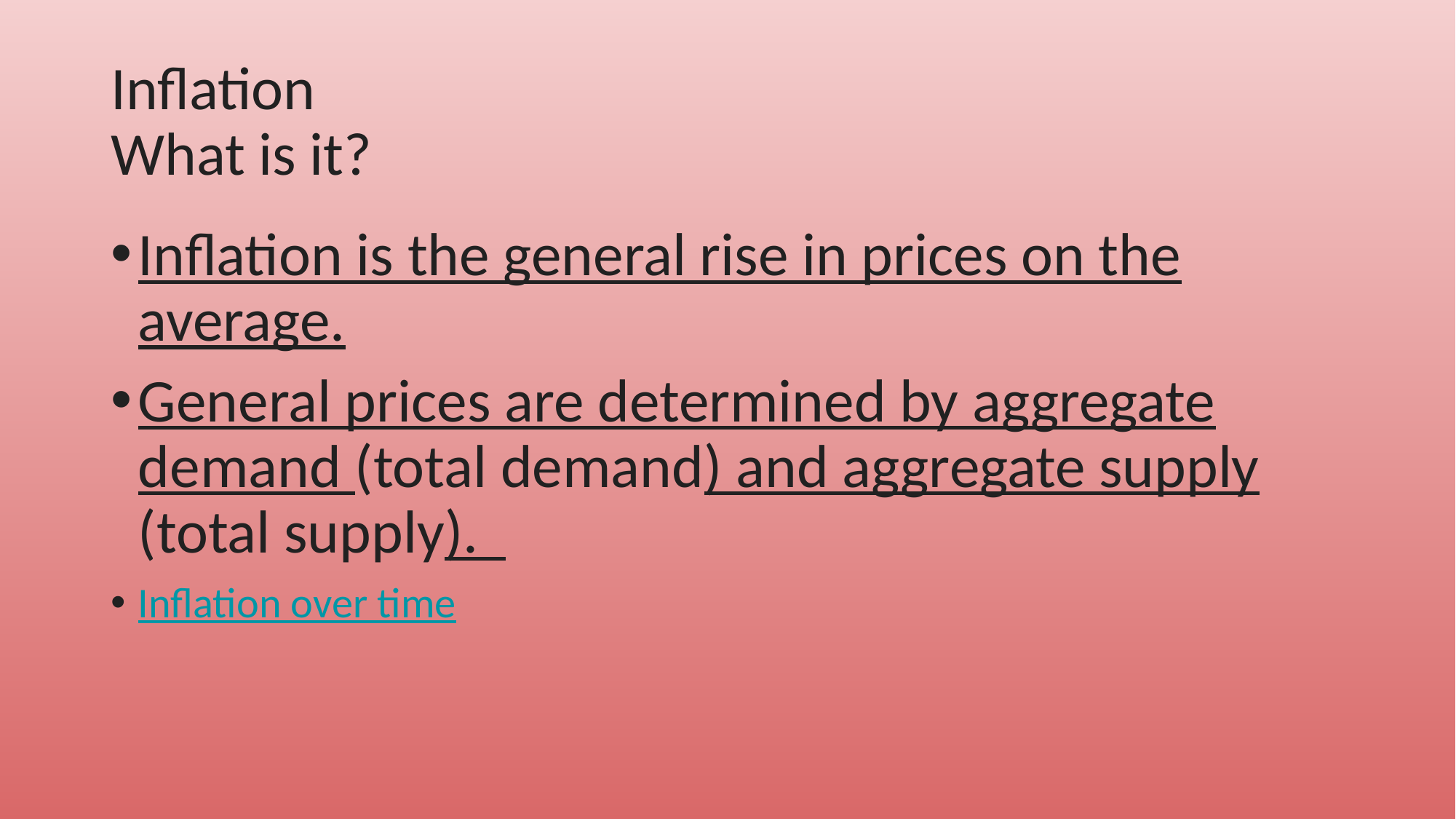

# Inflation What is it?
Inflation is the general rise in prices on the average.
General prices are determined by aggregate demand (total demand) and aggregate supply (total supply).
Inflation over time